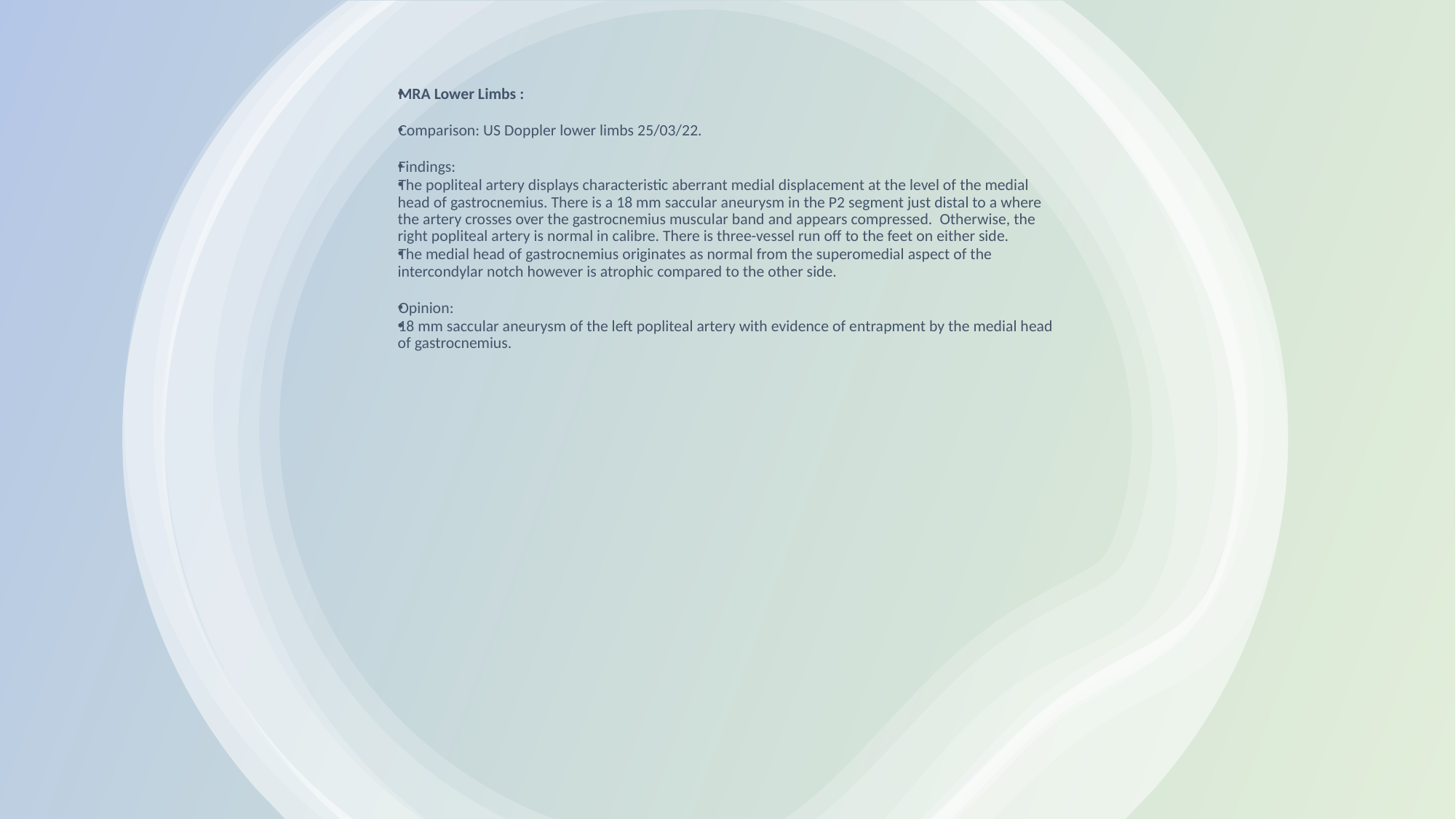

MRA Lower Limbs :

Comparison: US Doppler lower limbs 25/03/22.

Findings:
The popliteal artery displays characteristic aberrant medial displacement at the level of the medial head of gastrocnemius. There is a 18 mm saccular aneurysm in the P2 segment just distal to a where the artery crosses over the gastrocnemius muscular band and appears compressed.  Otherwise, the right popliteal artery is normal in calibre. There is three-vessel run off to the feet on either side.
The medial head of gastrocnemius originates as normal from the superomedial aspect of the intercondylar notch however is atrophic compared to the other side.

Opinion:
18 mm saccular aneurysm of the left popliteal artery with evidence of entrapment by the medial head of gastrocnemius.